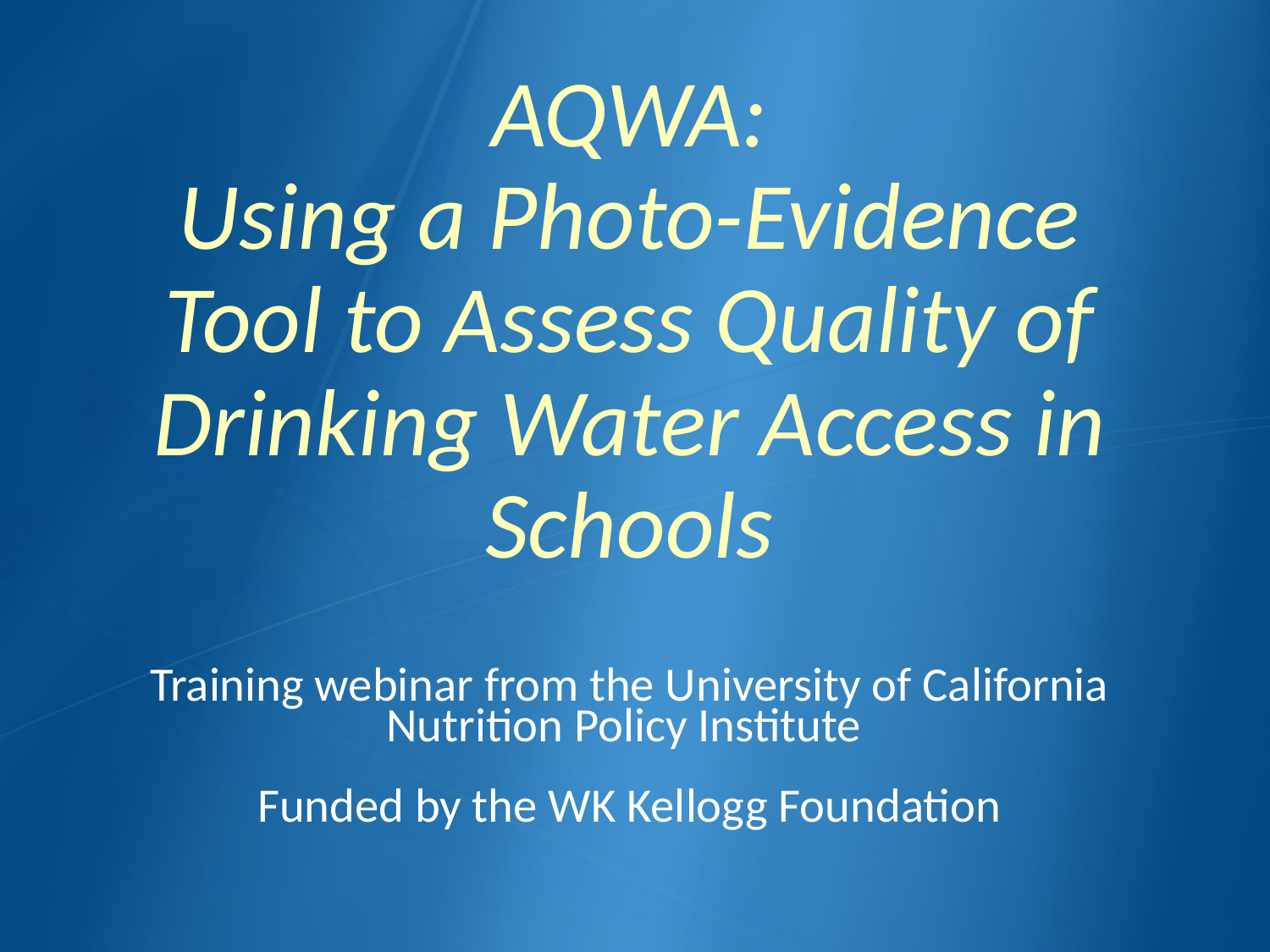

# AQWA: Using a Photo-Evidence Tool to Assess Quality of Drinking Water Access in Schools
Training webinar from the University of California
Nutrition Policy Institute

Funded by the WK Kellogg Foundation